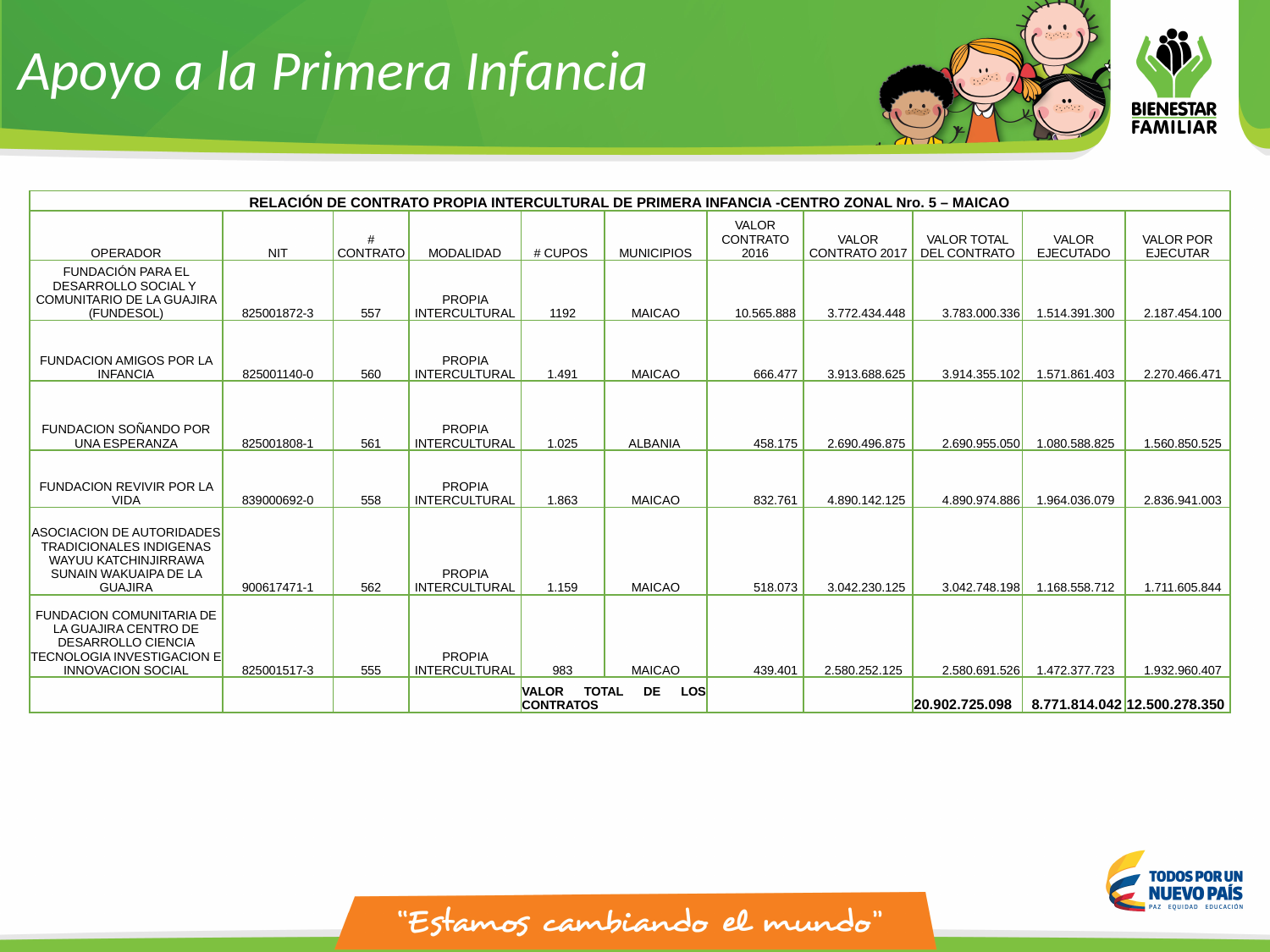

Apoyo a la Primera Infancia
| RELACIÓN DE CONTRATO PROPIA INTERCULTURAL DE PRIMERA INFANCIA -CENTRO ZONAL Nro. 5 – MAICAO |  |  |  |  |  |  |  |  |  |  |
| --- | --- | --- | --- | --- | --- | --- | --- | --- | --- | --- |
| OPERADOR | NIT | # CONTRATO | MODALIDAD | # CUPOS | MUNICIPIOS | VALOR CONTRATO 2016 | VALOR CONTRATO 2017 | VALOR TOTAL DEL CONTRATO | VALOR EJECUTADO | VALOR POR EJECUTAR |
| FUNDACIÓN PARA EL DESARROLLO SOCIAL Y COMUNITARIO DE LA GUAJIRA (FUNDESOL) | 825001872-3 | 557 | PROPIA INTERCULTURAL | 1192 | MAICAO | 10.565.888 | 3.772.434.448 | 3.783.000.336 | 1.514.391.300 | 2.187.454.100 |
| FUNDACION AMIGOS POR LA INFANCIA | 825001140-0 | 560 | PROPIA INTERCULTURAL | 1.491 | MAICAO | 666.477 | 3.913.688.625 | 3.914.355.102 | 1.571.861.403 | 2.270.466.471 |
| FUNDACION SOÑANDO POR UNA ESPERANZA | 825001808-1 | 561 | PROPIA INTERCULTURAL | 1.025 | ALBANIA | 458.175 | 2.690.496.875 | 2.690.955.050 | 1.080.588.825 | 1.560.850.525 |
| FUNDACION REVIVIR POR LA VIDA | 839000692-0 | 558 | PROPIA INTERCULTURAL | 1.863 | MAICAO | 832.761 | 4.890.142.125 | 4.890.974.886 | 1.964.036.079 | 2.836.941.003 |
| ASOCIACION DE AUTORIDADES TRADICIONALES INDIGENAS WAYUU KATCHINJIRRAWA SUNAIN WAKUAIPA DE LA GUAJIRA | 900617471-1 | 562 | PROPIA INTERCULTURAL | 1.159 | MAICAO | 518.073 | 3.042.230.125 | 3.042.748.198 | 1.168.558.712 | 1.711.605.844 |
| FUNDACION COMUNITARIA DE LA GUAJIRA CENTRO DE DESARROLLO CIENCIA TECNOLOGIA INVESTIGACION E INNOVACION SOCIAL | 825001517-3 | 555 | PROPIA INTERCULTURAL | 983 | MAICAO | 439.401 | 2.580.252.125 | 2.580.691.526 | 1.472.377.723 | 1.932.960.407 |
|  |  |  |  | VALOR TOTAL DE LOS CONTRATOS |  |  |  | 20.902.725.098 | 8.771.814.042 | 12.500.278.350 |